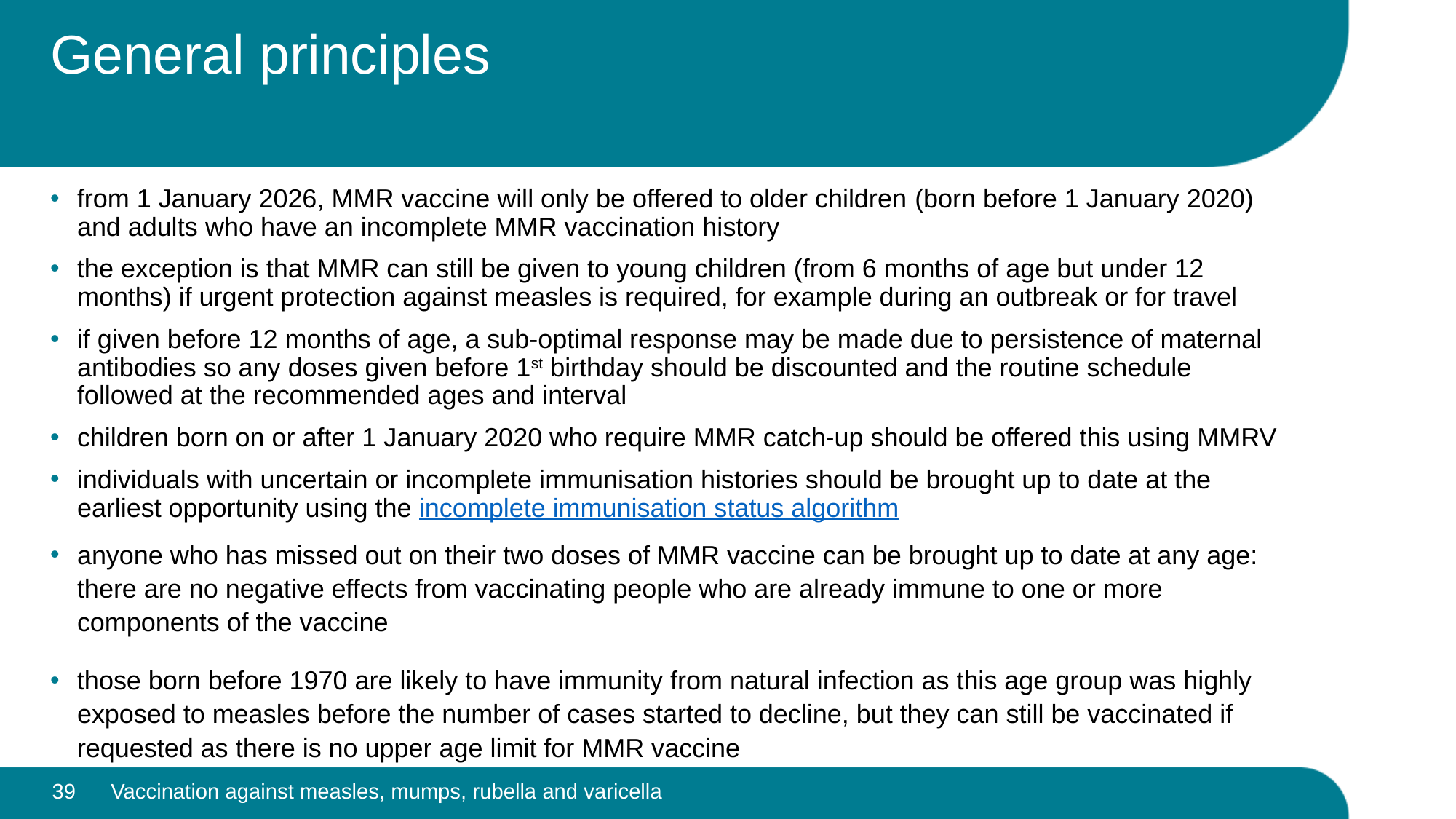

# General principles
from 1 January 2026, MMR vaccine will only be offered to older children (born before 1 January 2020) and adults who have an incomplete MMR vaccination history
the exception is that MMR can still be given to young children (from 6 months of age but under 12 months) if urgent protection against measles is required, for example during an outbreak or for travel
if given before 12 months of age, a sub-optimal response may be made due to persistence of maternal antibodies so any doses given before 1st birthday should be discounted and the routine schedule followed at the recommended ages and interval
children born on or after 1 January 2020 who require MMR catch-up should be offered this using MMRV
individuals with uncertain or incomplete immunisation histories should be brought up to date at the earliest opportunity using the incomplete immunisation status algorithm
anyone who has missed out on their two doses of MMR vaccine can be brought up to date at any age: there are no negative effects from vaccinating people who are already immune to one or more components of the vaccine
those born before 1970 are likely to have immunity from natural infection as this age group was highly exposed to measles before the number of cases started to decline, but they can still be vaccinated if requested as there is no upper age limit for MMR vaccine
39
Vaccination against measles, mumps, rubella and varicella